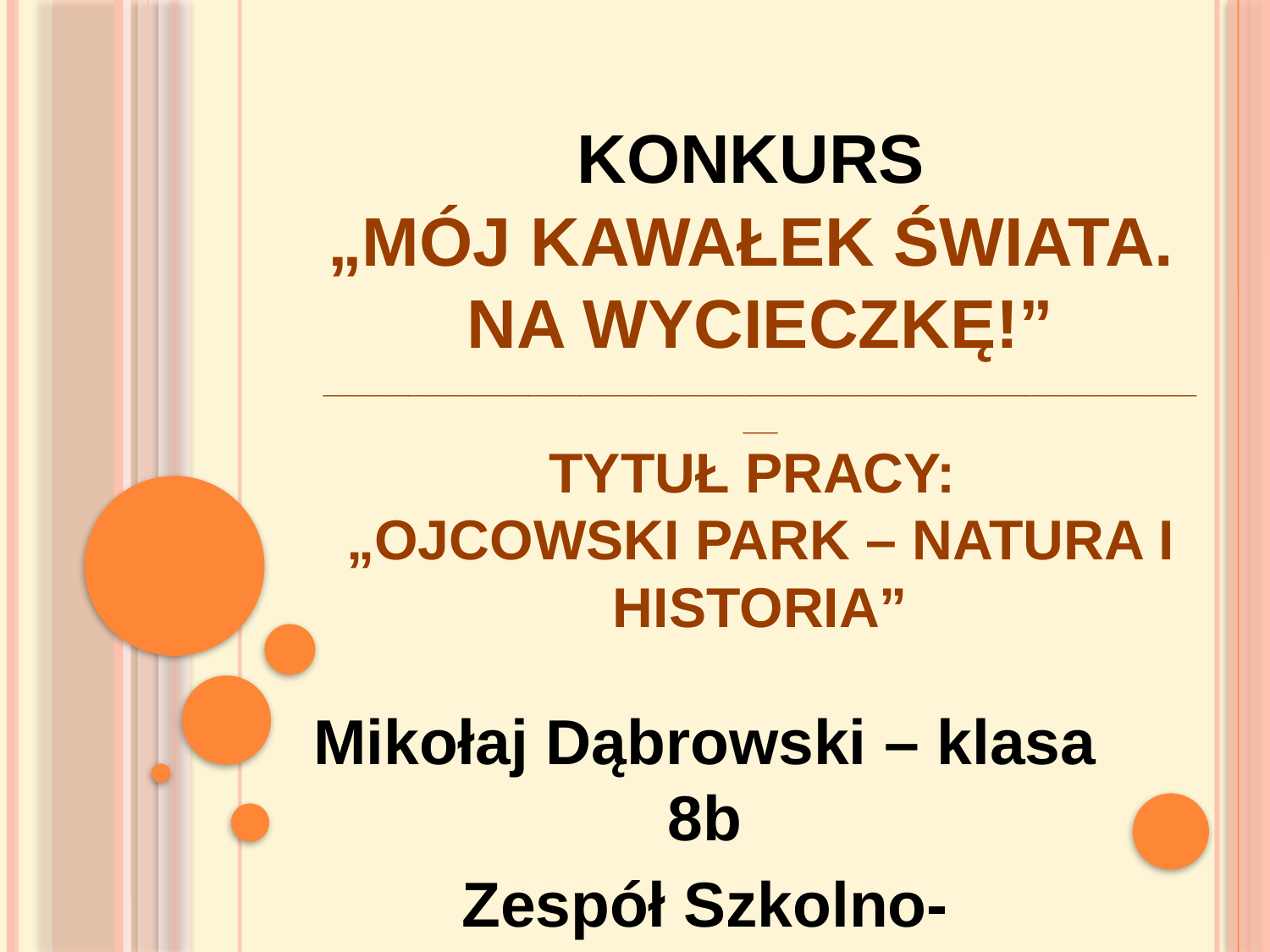

# Konkurs „Mój Kawałek Świata. Na Wycieczkę!” _____________________________________________________ tytuł pracy: „Ojcowski park – natura i historia”
Mikołaj Dąbrowski – klasa 8b
Zespół Szkolno-Przedszkolny w Modlnicy